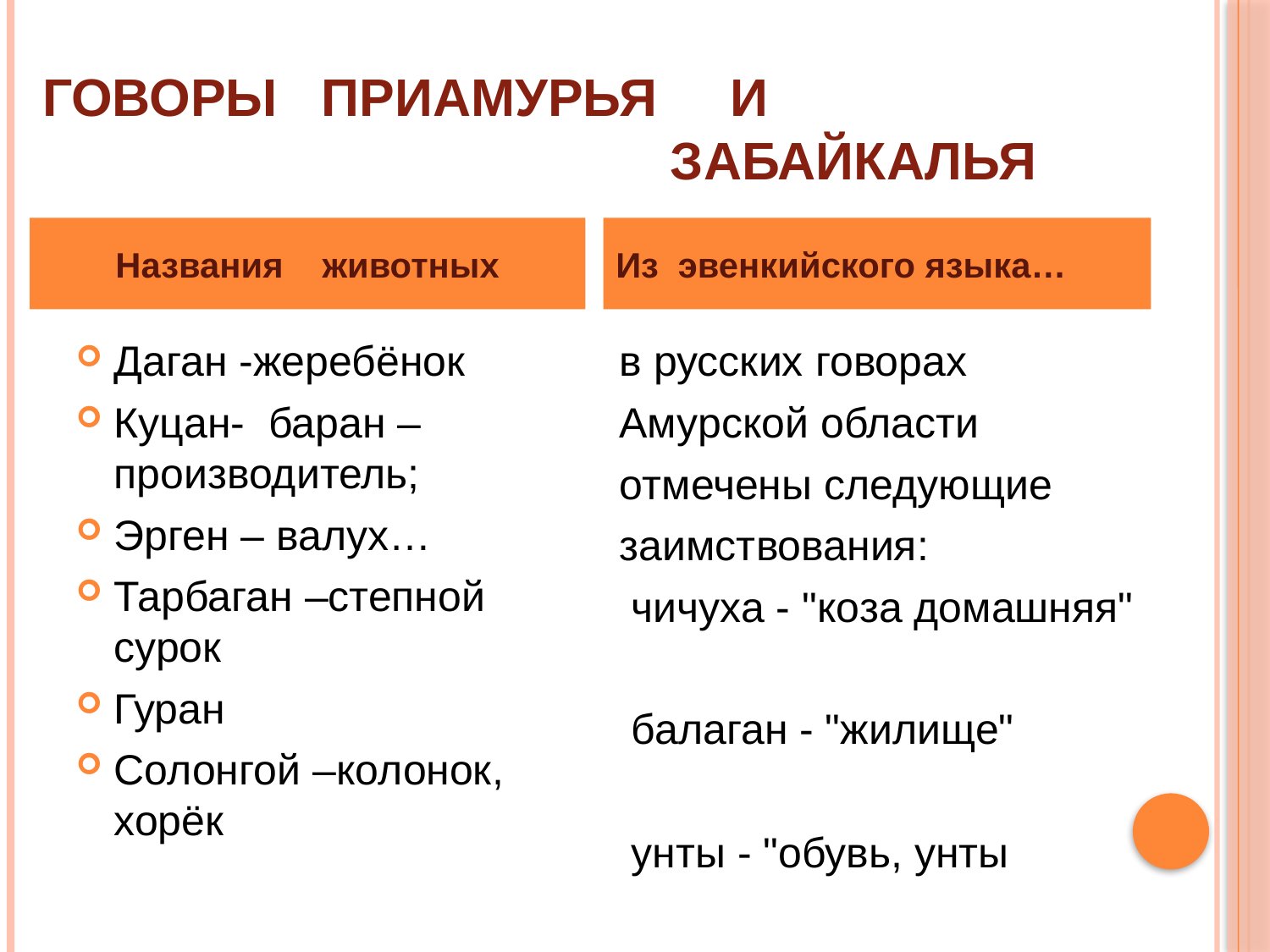

# ГОВОРЫ   ПРИАМУРЬЯ     И ЗАБАЙКАЛЬЯ
Названия    животных
Из  эвенкийского языка…
Даган -жеребёнок
Куцан-  баран –производитель;
Эрген – валух…
Тарбаган –степной сурок
Гуран
Солонгой –колонок, хорёк
в русских говорах
Амурской области
отмечены следующие
заимствования:
 чичуха - "коза домашняя"

 балаган - "жилище"

 унты - "обувь, унты